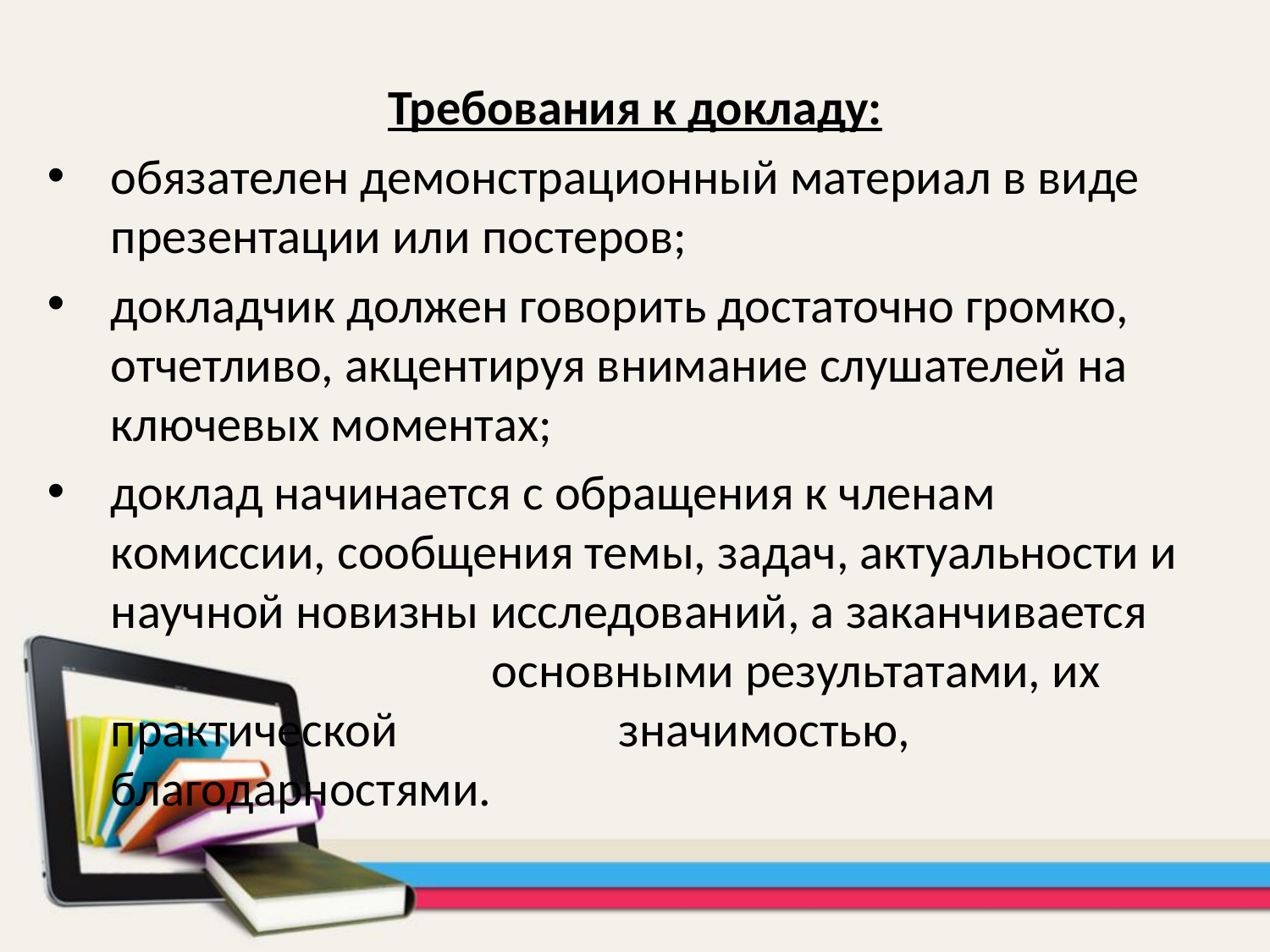

Требования к докладу:
обязателен демонстрационный материал в виде презентации или постеров;
докладчик должен говорить достаточно громко, отчетливо, акцентируя внимание слушателей на ключевых моментах;
доклад начинается с обращения к членам комиссии, сообщения темы, задач, актуальности и научной новизны исследований, а заканчивается 			основными результатами, их практической 		значимостью, благодарностями.